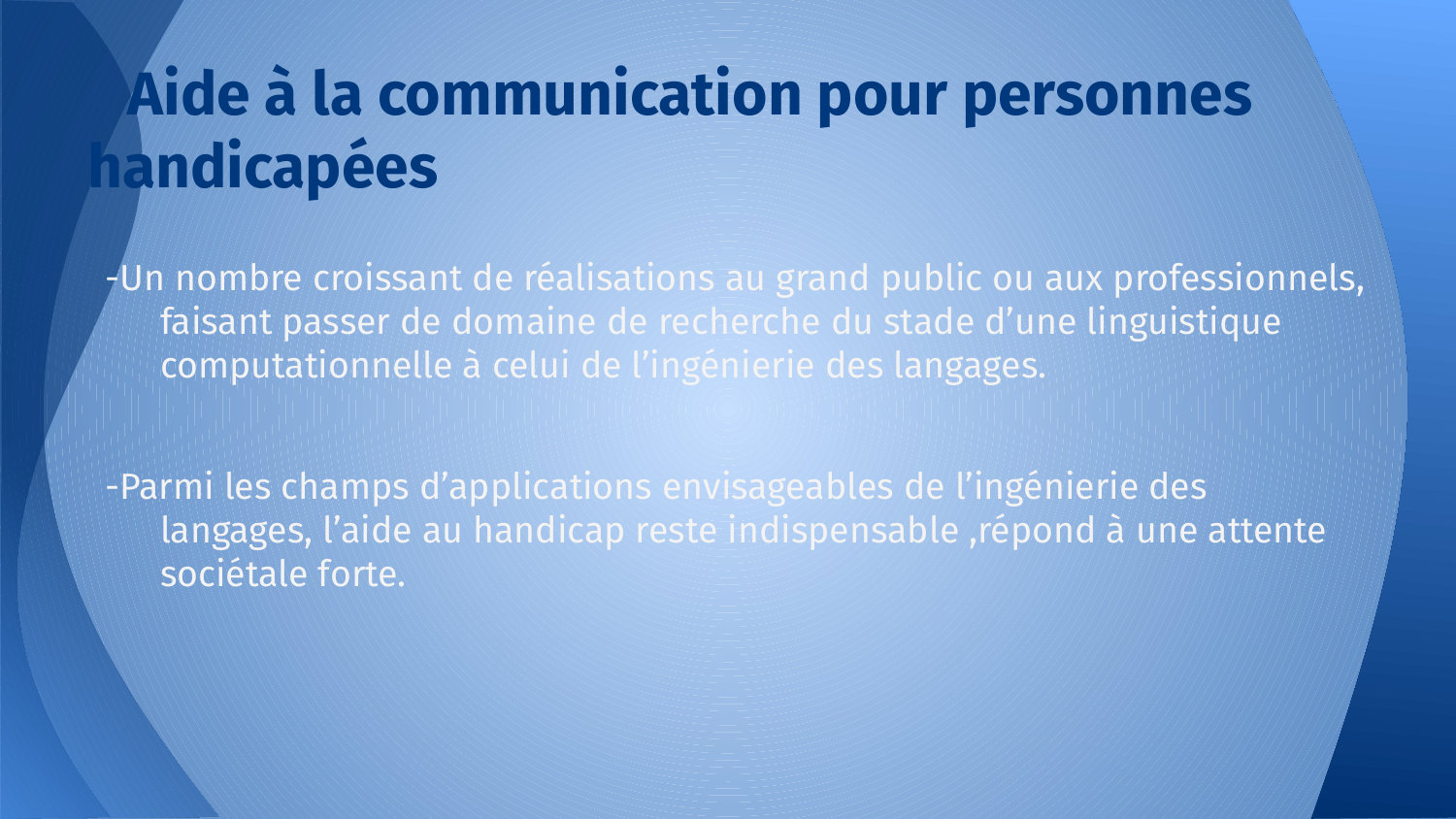

# Aide à la communication pour personnes handicapées

-Un nombre croissant de réalisations au grand public ou aux professionnels, faisant passer de domaine de recherche du stade d’une linguistique computationnelle à celui de l’ingénierie des langages.

-Parmi les champs d’applications envisageables de l’ingénierie des langages, l’aide au handicap reste indispensable ,répond à une attente sociétale forte.